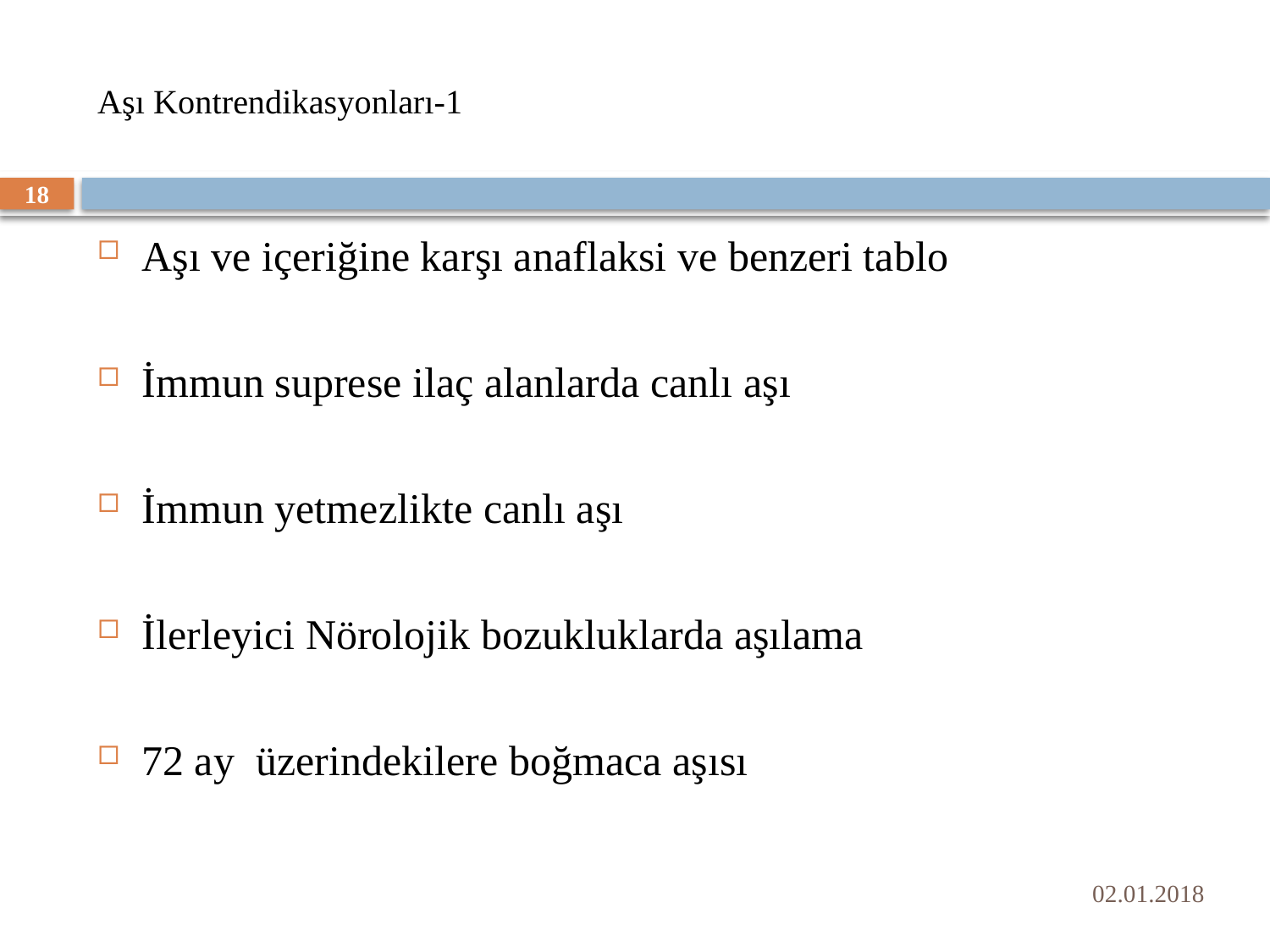

# Aşı Kontrendikasyonları-1
18
Aşı ve içeriğine karşı anaflaksi ve benzeri tablo

İmmun suprese ilaç alanlarda canlı aşı

İmmun yetmezlikte canlı aşı

İlerleyici Nörolojik bozukluklarda aşılama

72 ay  üzerindekilere boğmaca aşısı

02.01.2018